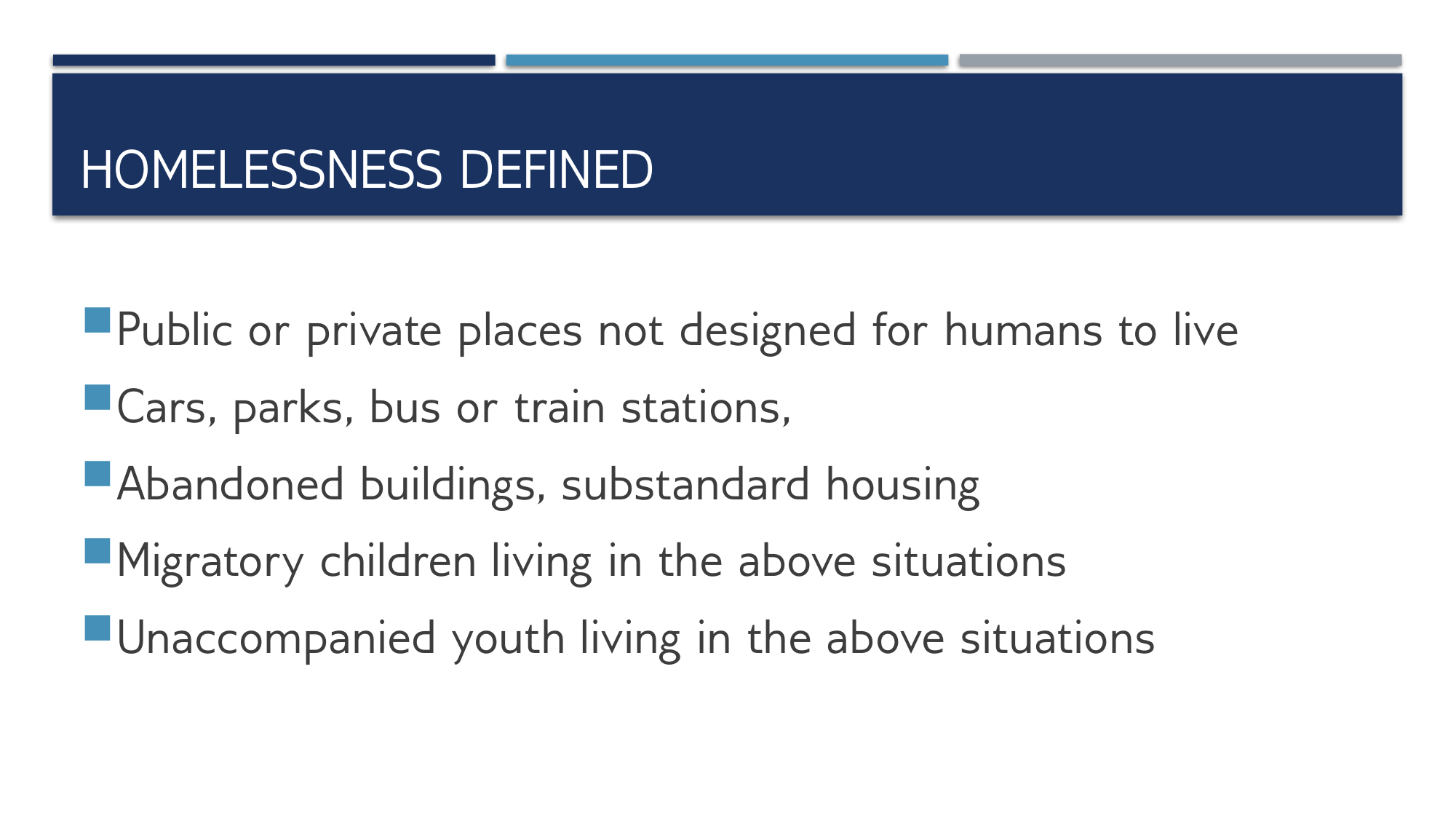

# Homelessness defined
Public or private places not designed for humans to live
Cars, parks, bus or train stations,
Abandoned buildings, substandard housing
Migratory children living in the above situations
Unaccompanied youth living in the above situations